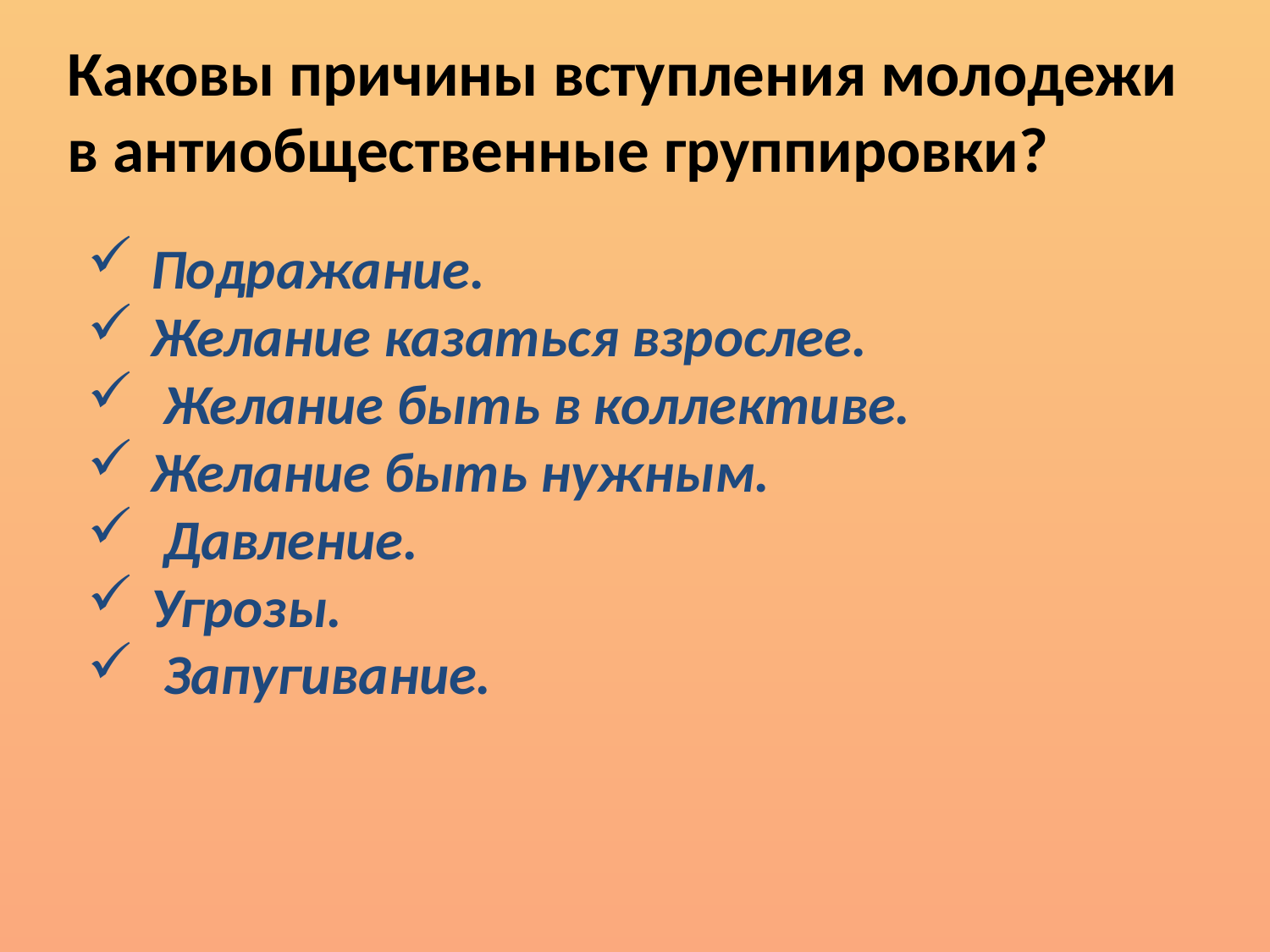

Каковы причины вступления молодежи в антиобщественные группировки?
Подражание.
Желание казаться взрослее.
 Желание быть в коллективе.
Желание быть нужным.
 Давление.
Угрозы.
 Запугивание.